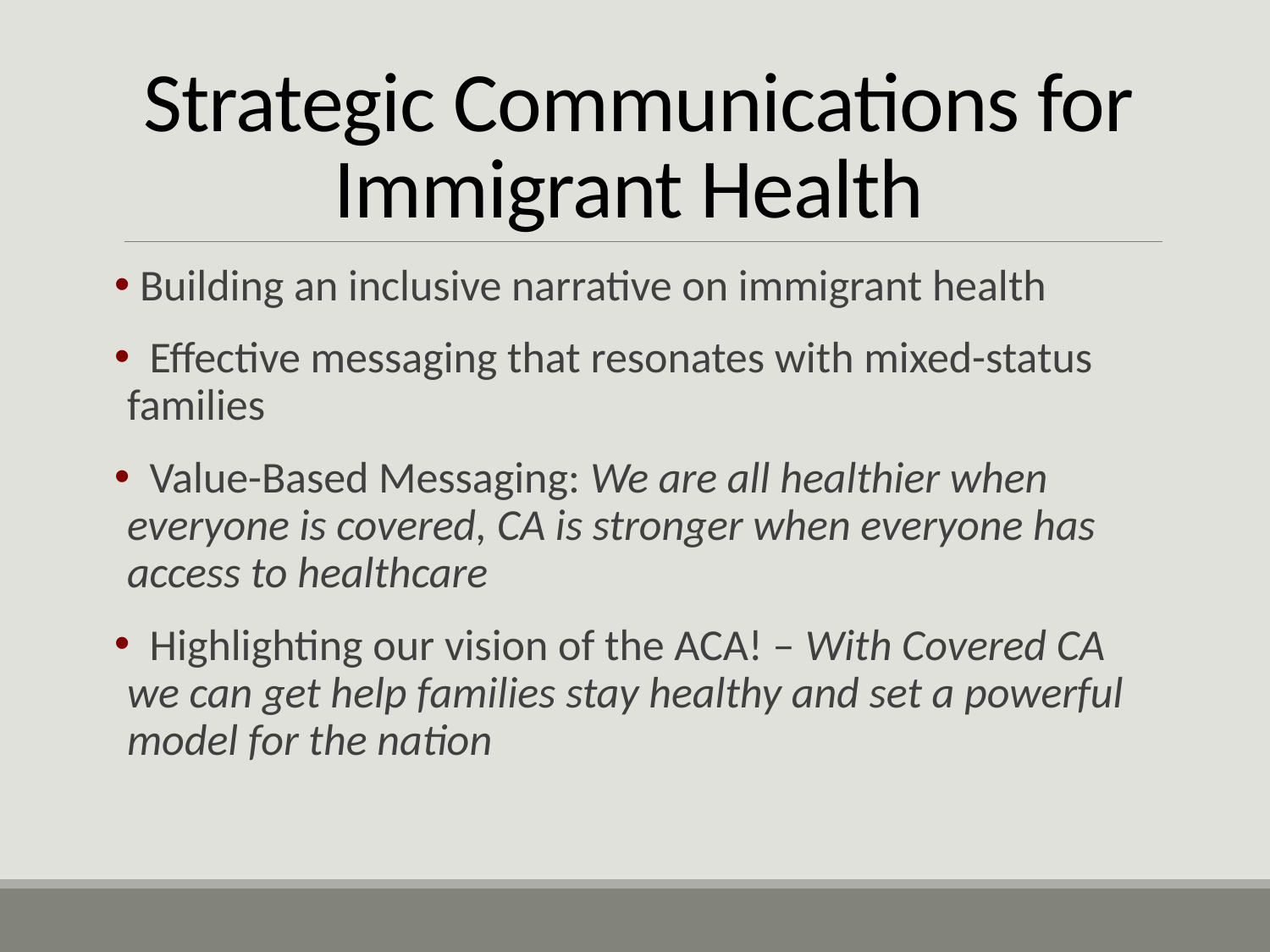

# Strategic Communications for Immigrant Health
 Building an inclusive narrative on immigrant health
  Effective messaging that resonates with mixed-status families
  Value-Based Messaging: We are all healthier when everyone is covered, CA is stronger when everyone has access to healthcare
  Highlighting our vision of the ACA! – With Covered CA we can get help families stay healthy and set a powerful model for the nation